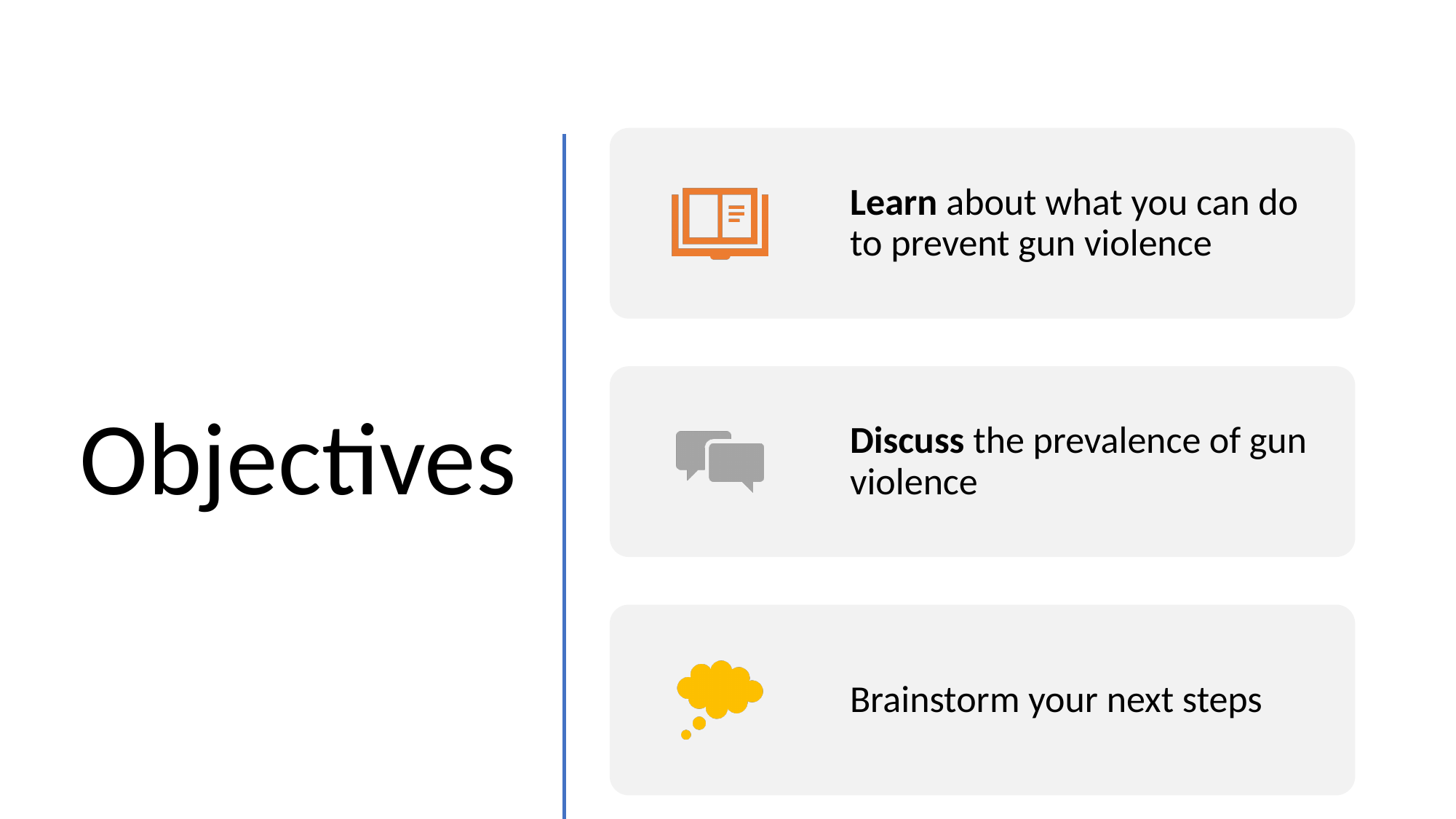

# Objectives
Learn about what you can do to prevent gun violence
Discuss the prevalence of gun violence
Brainstorm your next steps